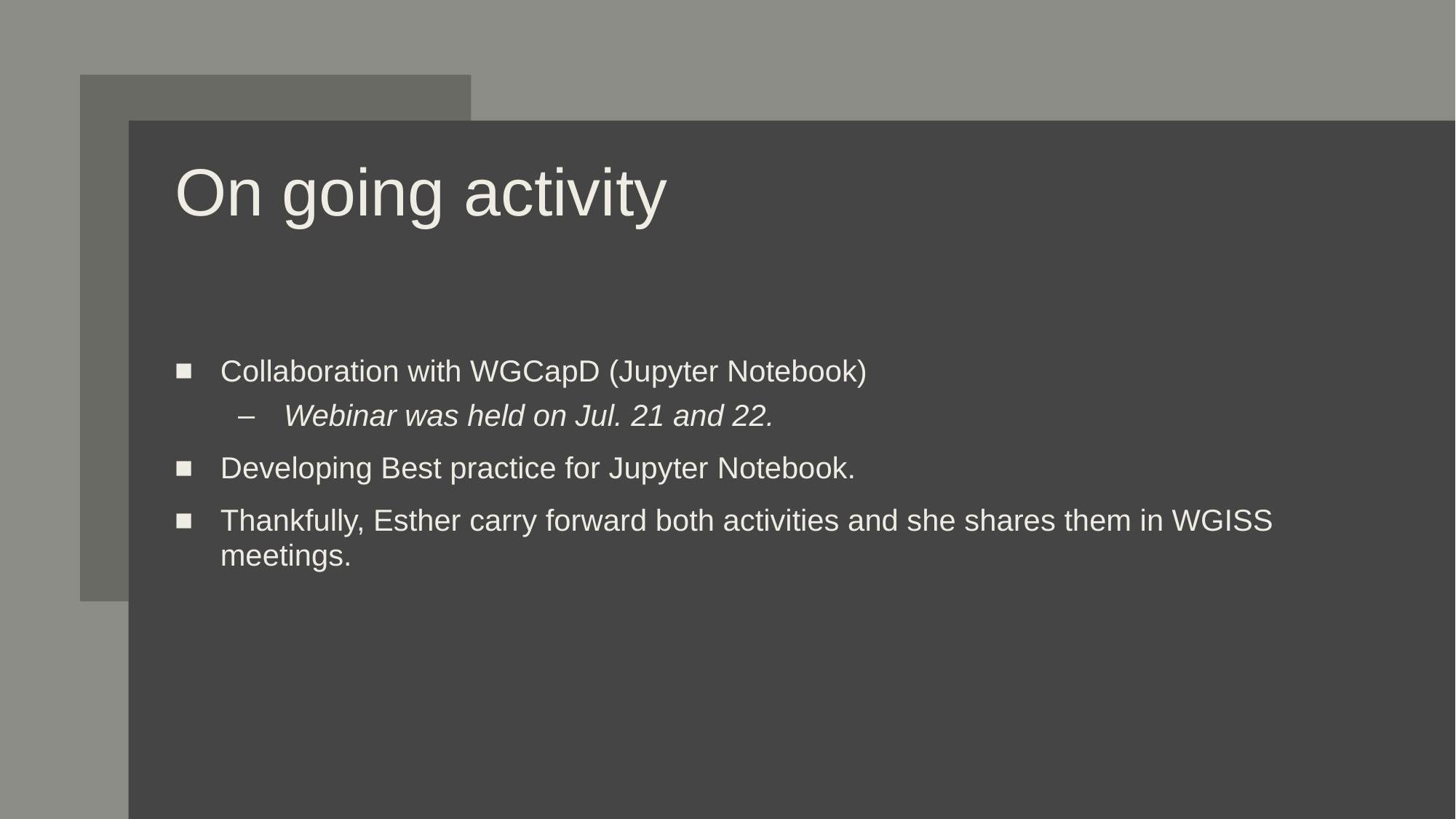

# On going activity
Collaboration with WGCapD (Jupyter Notebook)
Webinar was held on Jul. 21 and 22.
Developing Best practice for Jupyter Notebook.
Thankfully, Esther carry forward both activities and she shares them in WGISS meetings.